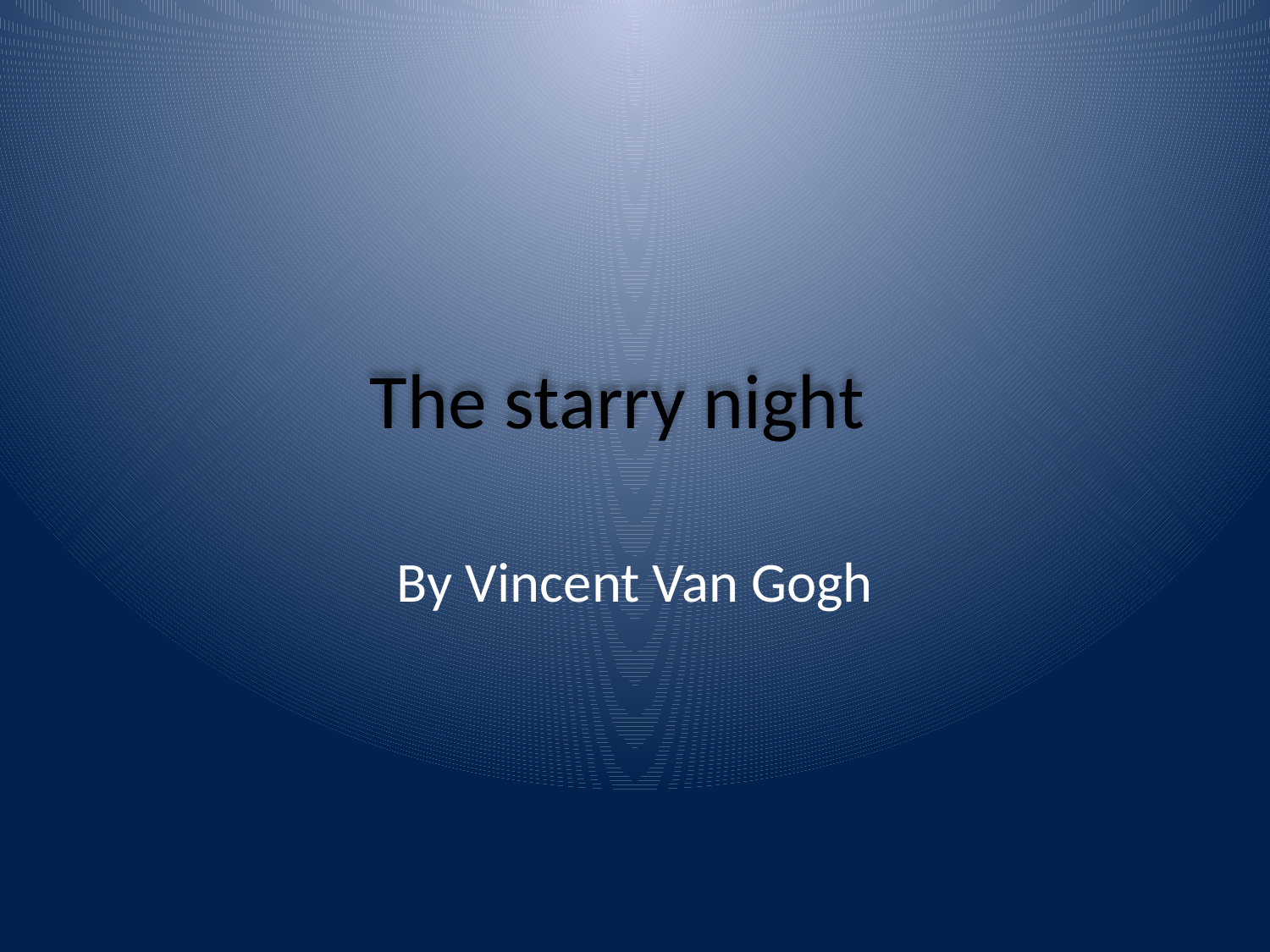

# The starry night
By Vincent Van Gogh